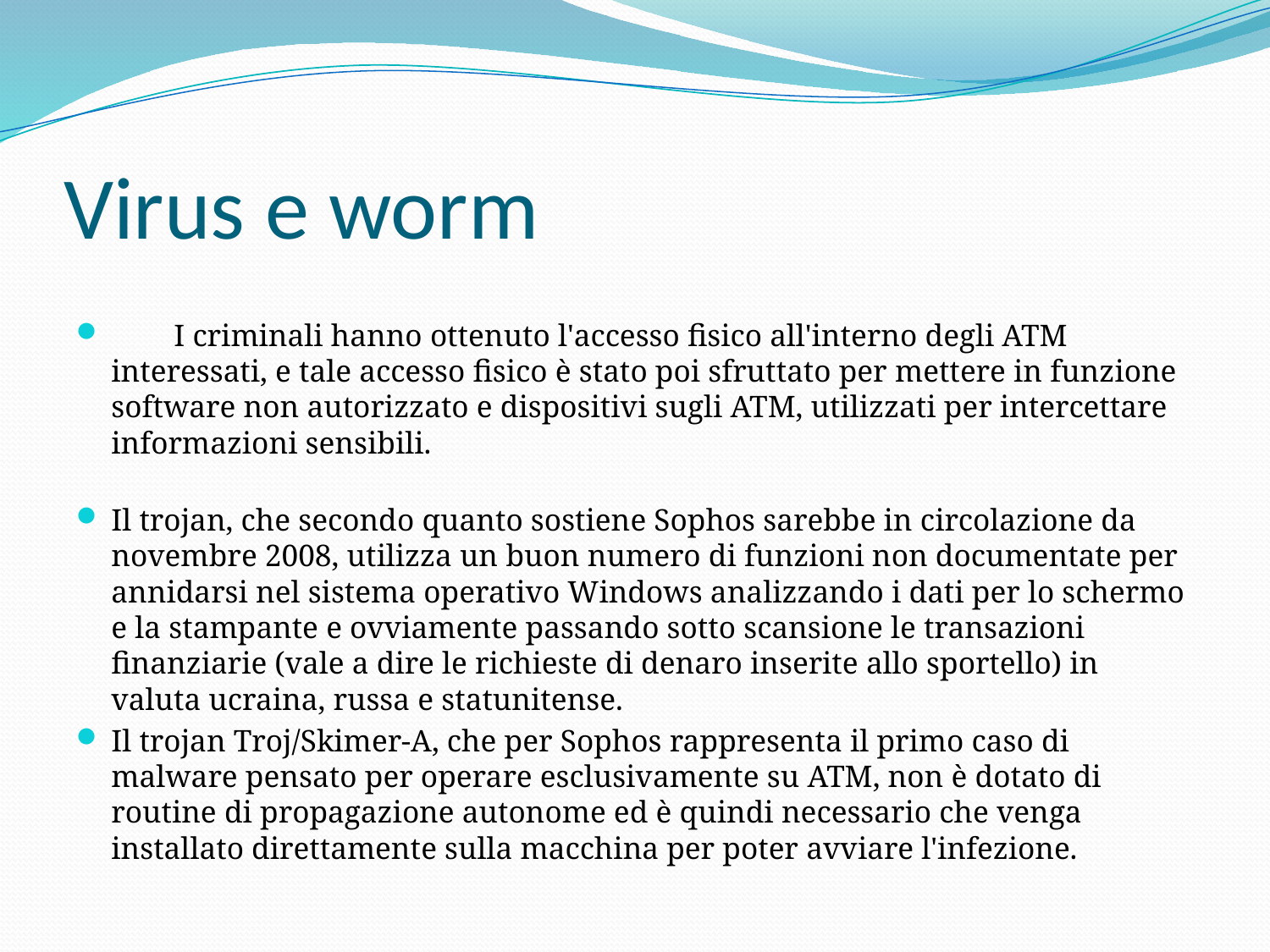

# Virus e worm

        I criminali hanno ottenuto l'accesso fisico all'interno degli ATM interessati, e tale accesso fisico è stato poi sfruttato per mettere in funzione software non autorizzato e dispositivi sugli ATM, utilizzati per intercettare informazioni sensibili.
Il trojan, che secondo quanto sostiene Sophos sarebbe in circolazione da novembre 2008, utilizza un buon numero di funzioni non documentate per annidarsi nel sistema operativo Windows analizzando i dati per lo schermo e la stampante e ovviamente passando sotto scansione le transazioni finanziarie (vale a dire le richieste di denaro inserite allo sportello) in valuta ucraina, russa e statunitense.
Il trojan Troj/Skimer-A, che per Sophos rappresenta il primo caso di malware pensato per operare esclusivamente su ATM, non è dotato di routine di propagazione autonome ed è quindi necessario che venga installato direttamente sulla macchina per poter avviare l'infezione.